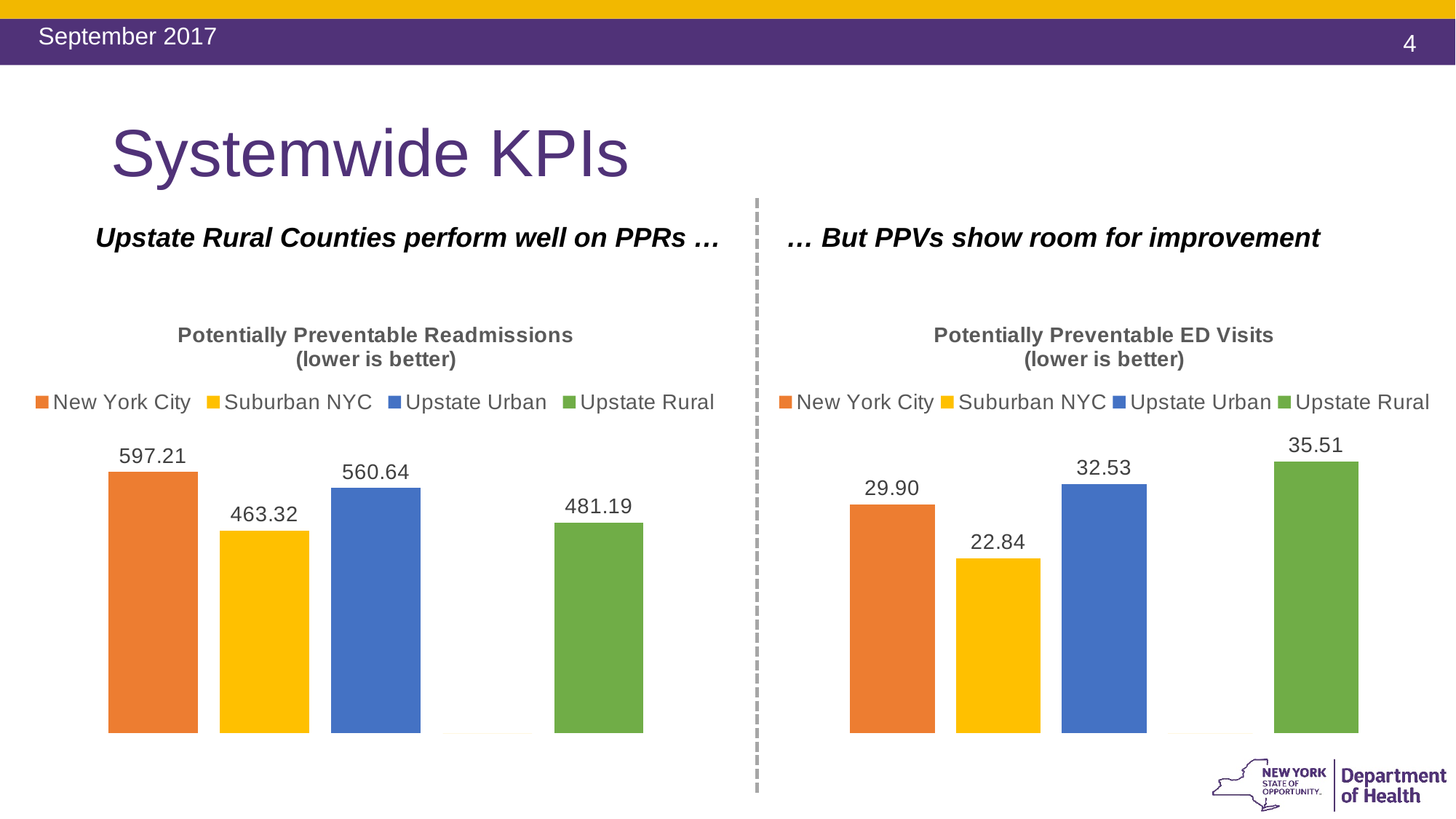

September 2017
# Systemwide KPIs
… But PPVs show room for improvement
Upstate Rural Counties perform well on PPRs …

### Chart: Potentially Preventable Readmissions
(lower is better)

| Category | New York City | Suburban NYC | Upstate Urban |  | Upstate Rural |
|---|---|---|---|---|---|
| PPR | 597.2129832306734 | 463.32084474553164 | 560.6364884234731 | 0.0 | 481.19098470182814 |

### Chart: Potentially Preventable ED Visits
(lower is better)

| Category | New York City | Suburban NYC | Upstate Urban |  | Upstate Rural |
|---|---|---|---|---|---|
| PPV | 29.904543985747097 | 22.84416267531193 | 32.53202800453185 | 0.0 | 35.51027424430751 |